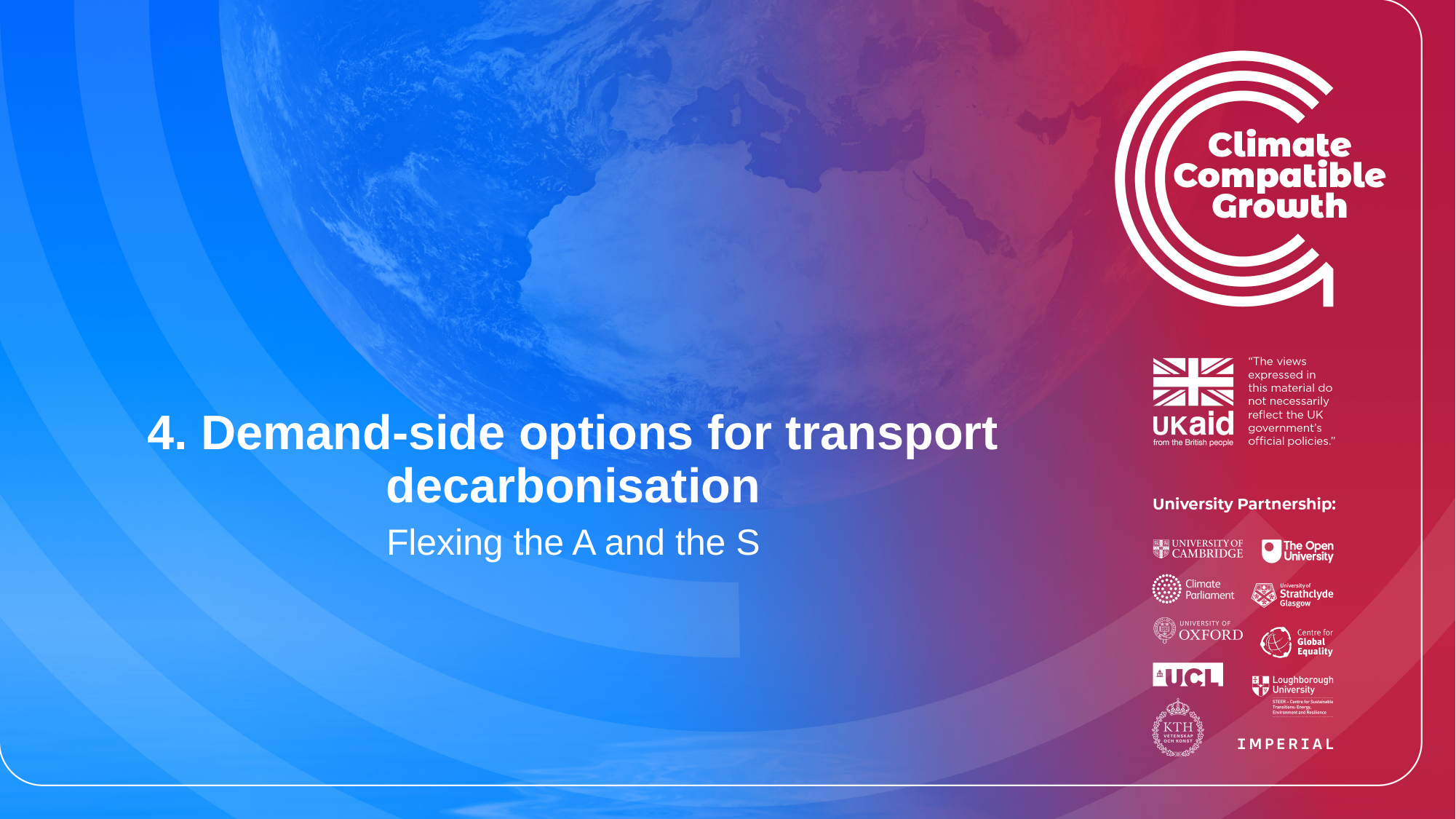

# 4. Demand-side options for transport decarbonisation
Flexing the A and the S